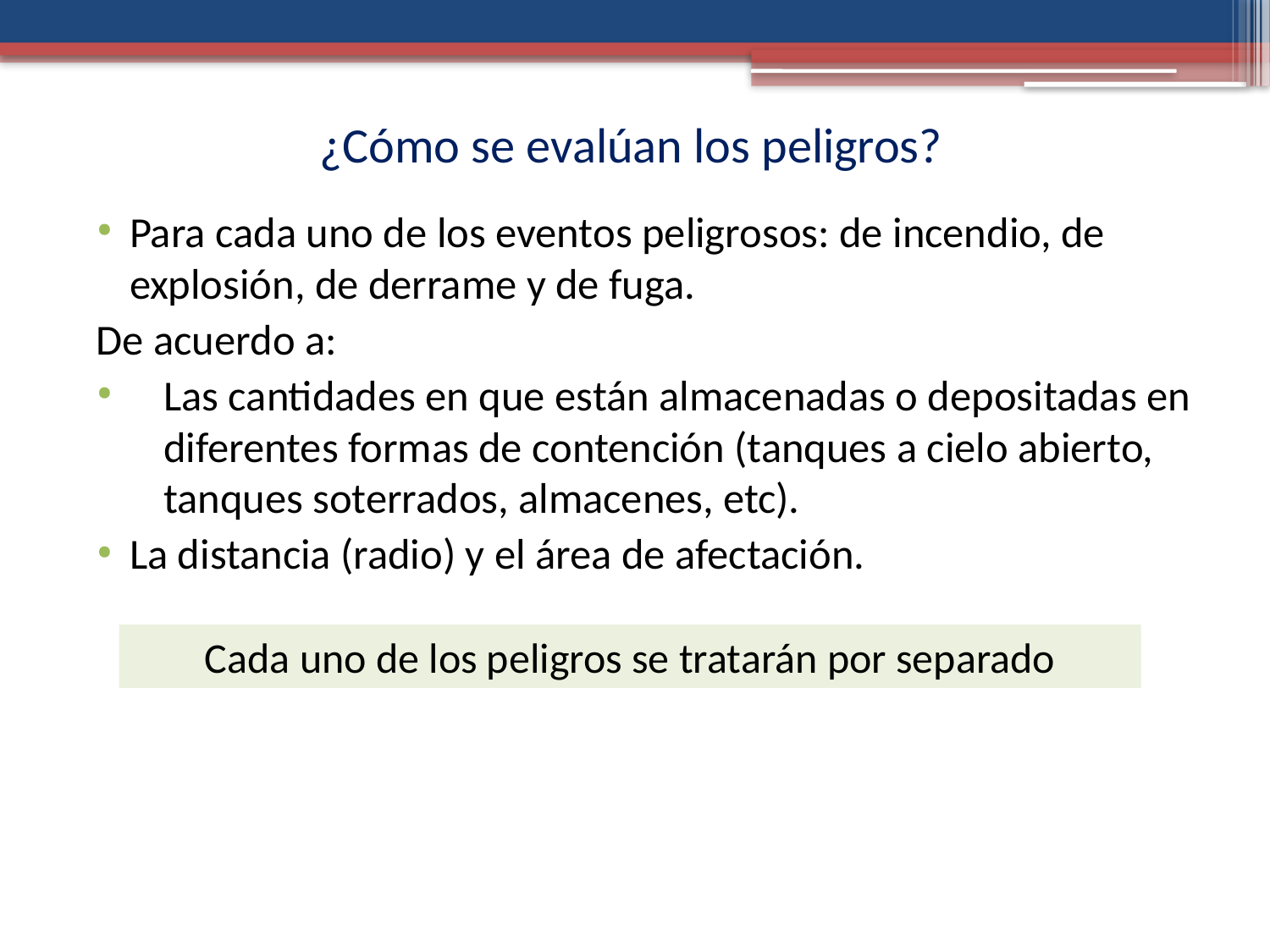

# ¿Cómo se evalúan los peligros?
Para cada uno de los eventos peligrosos: de incendio, de explosión, de derrame y de fuga.
De acuerdo a:
Las cantidades en que están almacenadas o depositadas en diferentes formas de contención (tanques a cielo abierto, tanques soterrados, almacenes, etc).
La distancia (radio) y el área de afectación.
Cada uno de los peligros se tratarán por separado